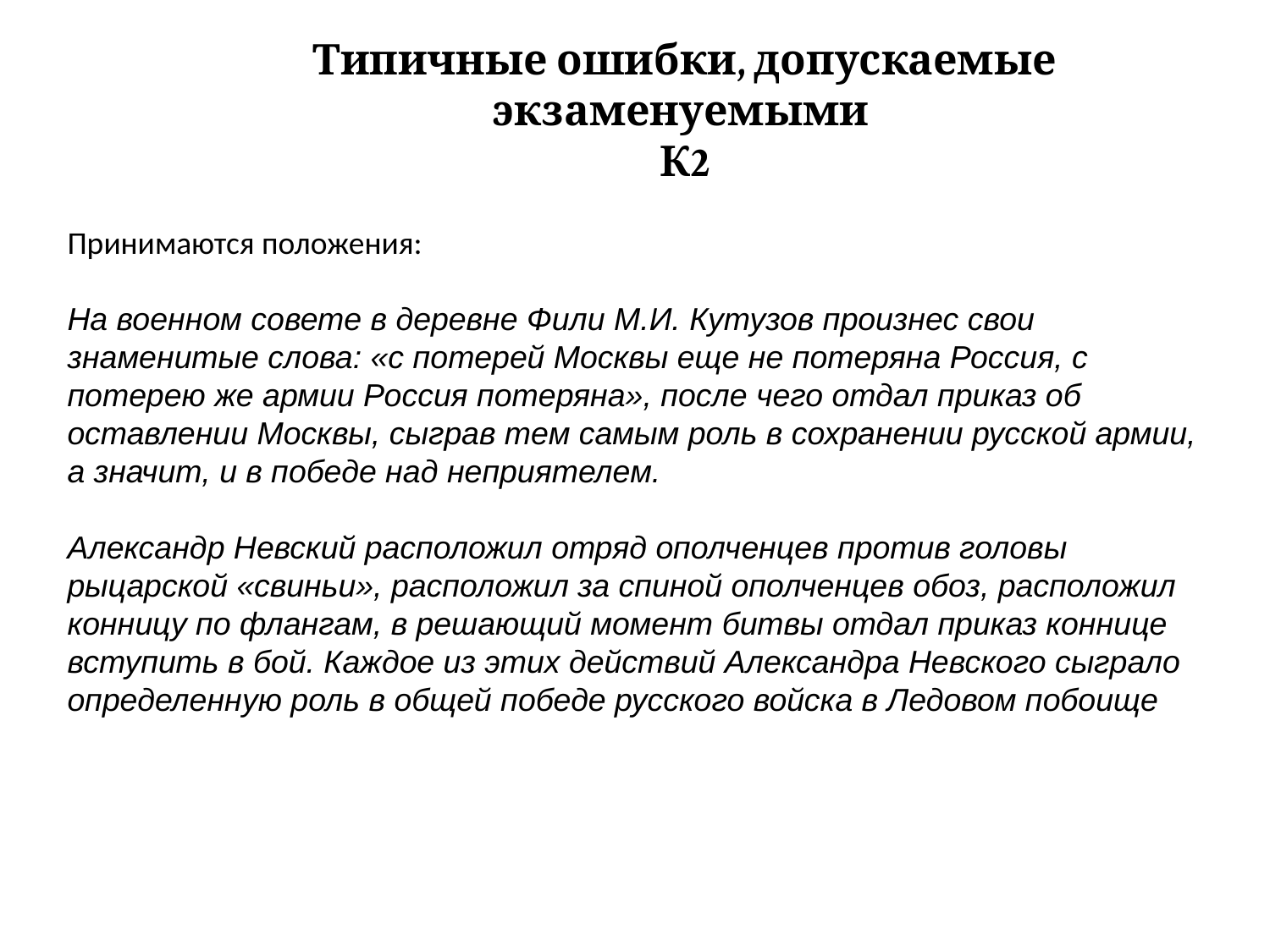

Типичные ошибки, допускаемые экзаменуемыми
К2
Принимаются положения:

На военном совете в деревне Фили М.И. Кутузов произнес свои знаменитые слова: «с потерей Москвы еще не потеряна Россия, с потерею же армии Россия потеряна», после чего отдал приказ об оставлении Москвы, сыграв тем самым роль в сохранении русской армии, а значит, и в победе над неприятелем.

Александр Невский расположил отряд ополченцев против головы рыцарской «свиньи», расположил за спиной ополченцев обоз, расположил конницу по флангам, в решающий момент битвы отдал приказ коннице вступить в бой. Каждое из этих действий Александра Невского сыграло определенную роль в общей победе русского войска в Ледовом побоище